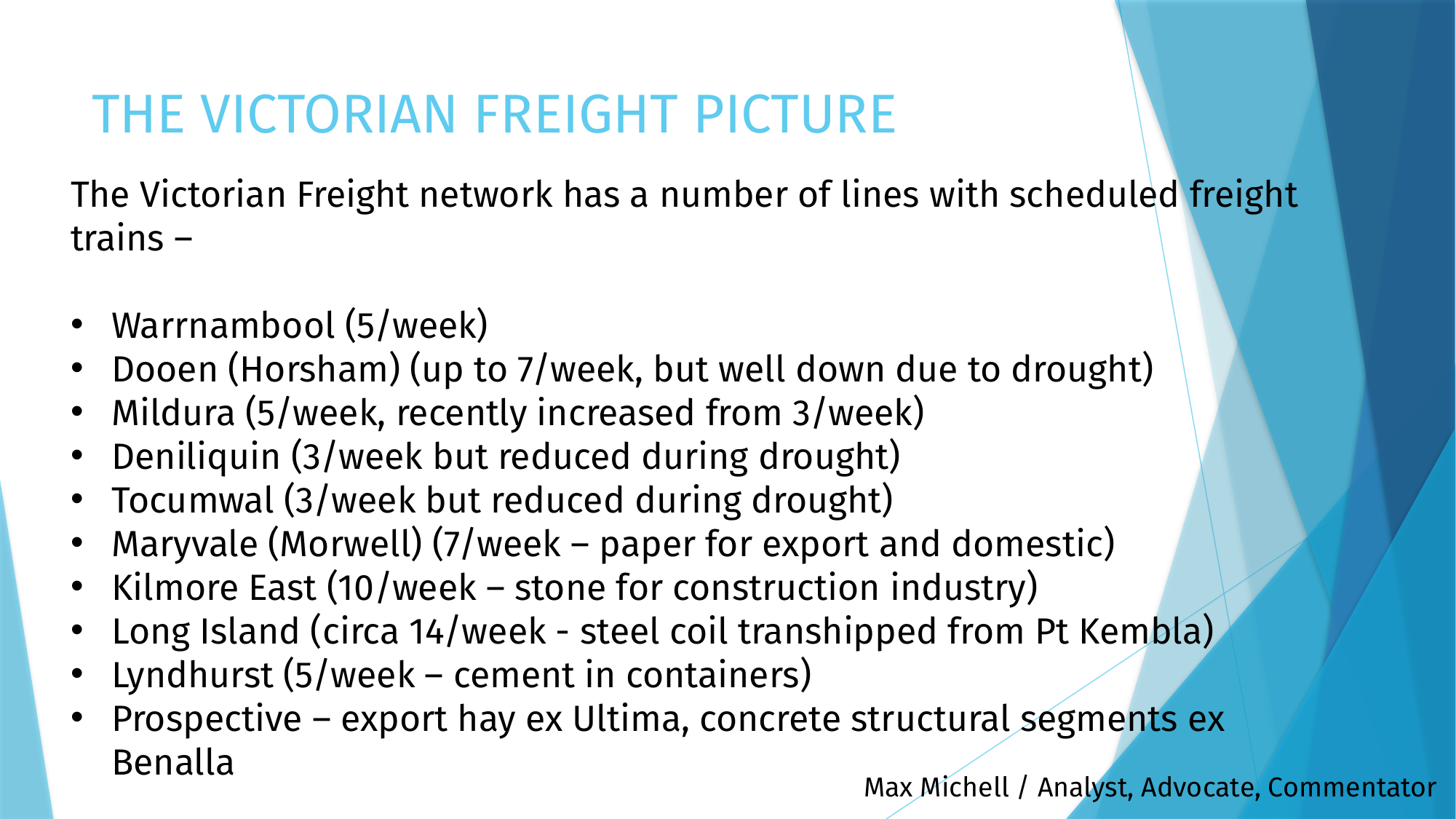

# THE VICTORIAN FREIGHT PICTURE
The Victorian Freight network has a number of lines with scheduled freight trains –
Warrnambool (5/week)
Dooen (Horsham) (up to 7/week, but well down due to drought)
Mildura (5/week, recently increased from 3/week)
Deniliquin (3/week but reduced during drought)
Tocumwal (3/week but reduced during drought)
Maryvale (Morwell) (7/week – paper for export and domestic)
Kilmore East (10/week – stone for construction industry)
Long Island (circa 14/week - steel coil transhipped from Pt Kembla)
Lyndhurst (5/week – cement in containers)
Prospective – export hay ex Ultima, concrete structural segments ex Benalla
Max Michell / Analyst, Advocate, Commentator